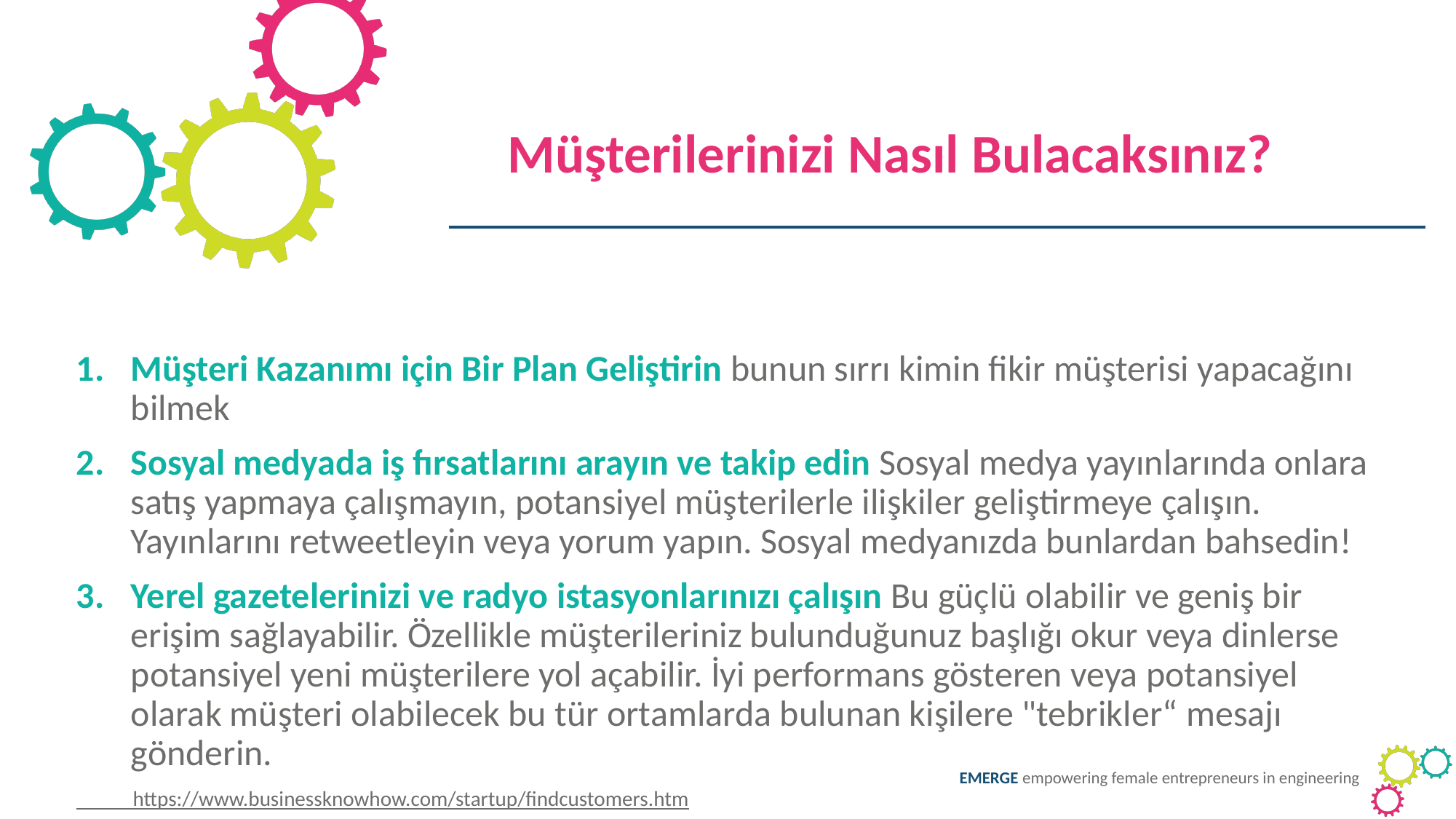

Müşterilerinizi Nasıl Bulacaksınız?
Müşteri Kazanımı için Bir Plan Geliştirin bunun sırrı kimin fikir müşterisi yapacağını bilmek
Sosyal medyada iş fırsatlarını arayın ve takip edin Sosyal medya yayınlarında onlara satış yapmaya çalışmayın, potansiyel müşterilerle ilişkiler geliştirmeye çalışın. Yayınlarını retweetleyin veya yorum yapın. Sosyal medyanızda bunlardan bahsedin!
Yerel gazetelerinizi ve radyo istasyonlarınızı çalışın Bu güçlü olabilir ve geniş bir erişim sağlayabilir. Özellikle müşterileriniz bulunduğunuz başlığı okur veya dinlerse potansiyel yeni müşterilere yol açabilir. İyi performans gösteren veya potansiyel olarak müşteri olabilecek bu tür ortamlarda bulunan kişilere "tebrikler“ mesajı gönderin.
            https://www.businessknowhow.com/startup/findcustomers.htm